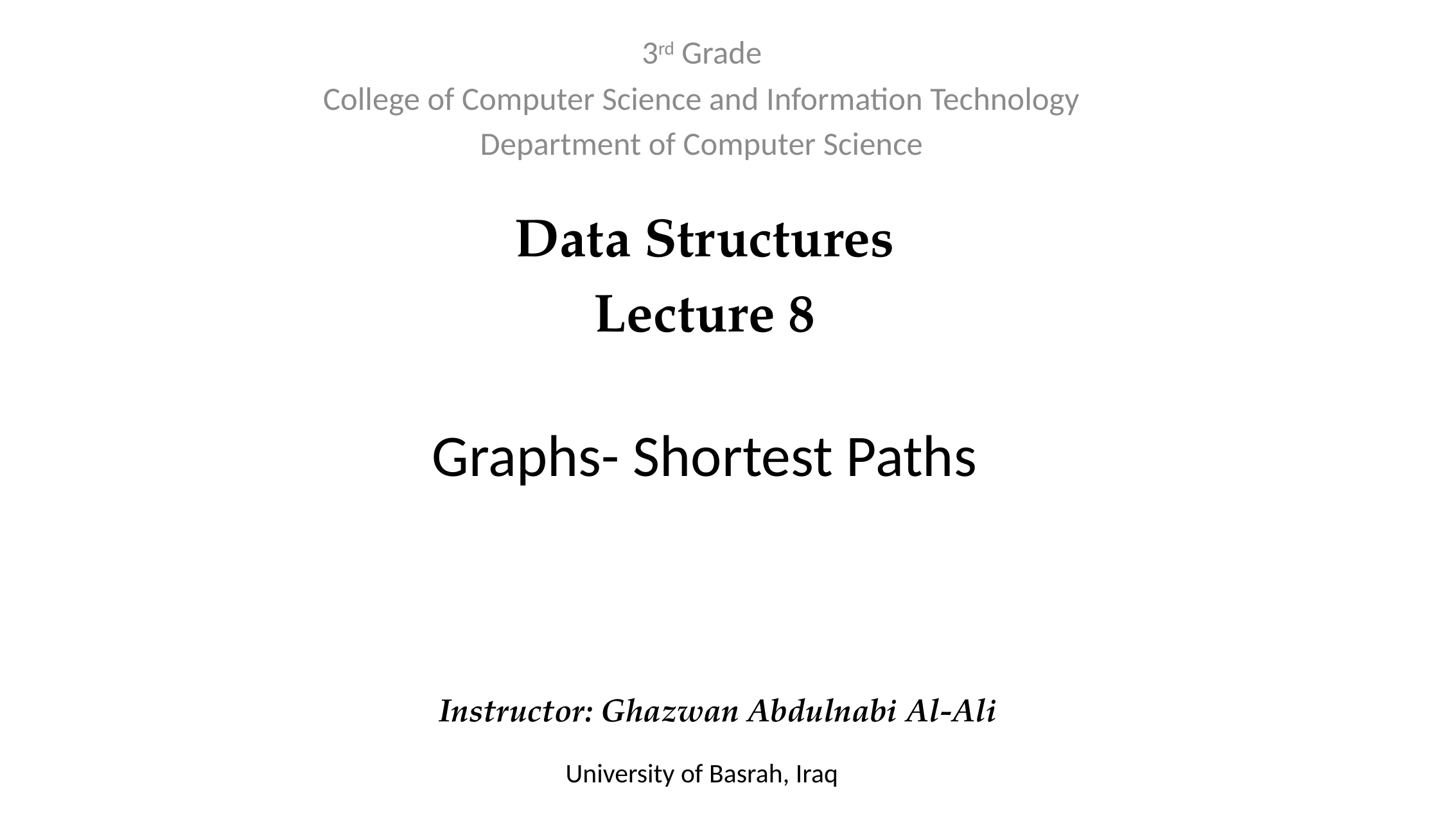

3rd Grade
College of Computer Science and Information Technology
Department of Computer Science

Data Structures
Lecture 8
# Graphs- Shortest Paths
Instructor: Ghazwan Abdulnabi Al-Ali
University of Basrah, Iraq